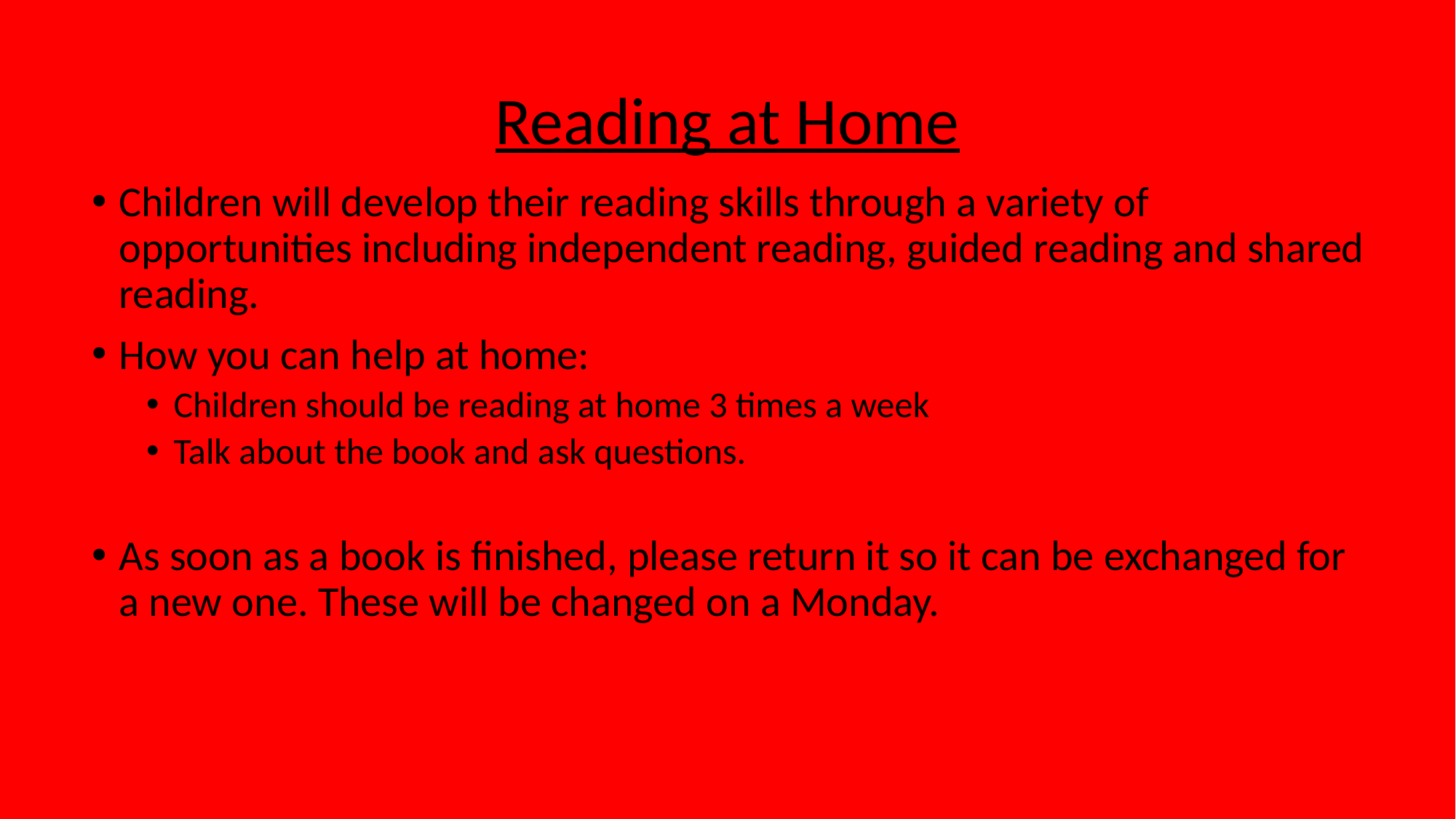

# Reading at Home
Children will develop their reading skills through a variety of opportunities including independent reading, guided reading and shared reading.
How you can help at home:
Children should be reading at home 3 times a week
Talk about the book and ask questions.

As soon as a book is finished, please return it so it can be exchanged for a new one. These will be changed on a Monday.